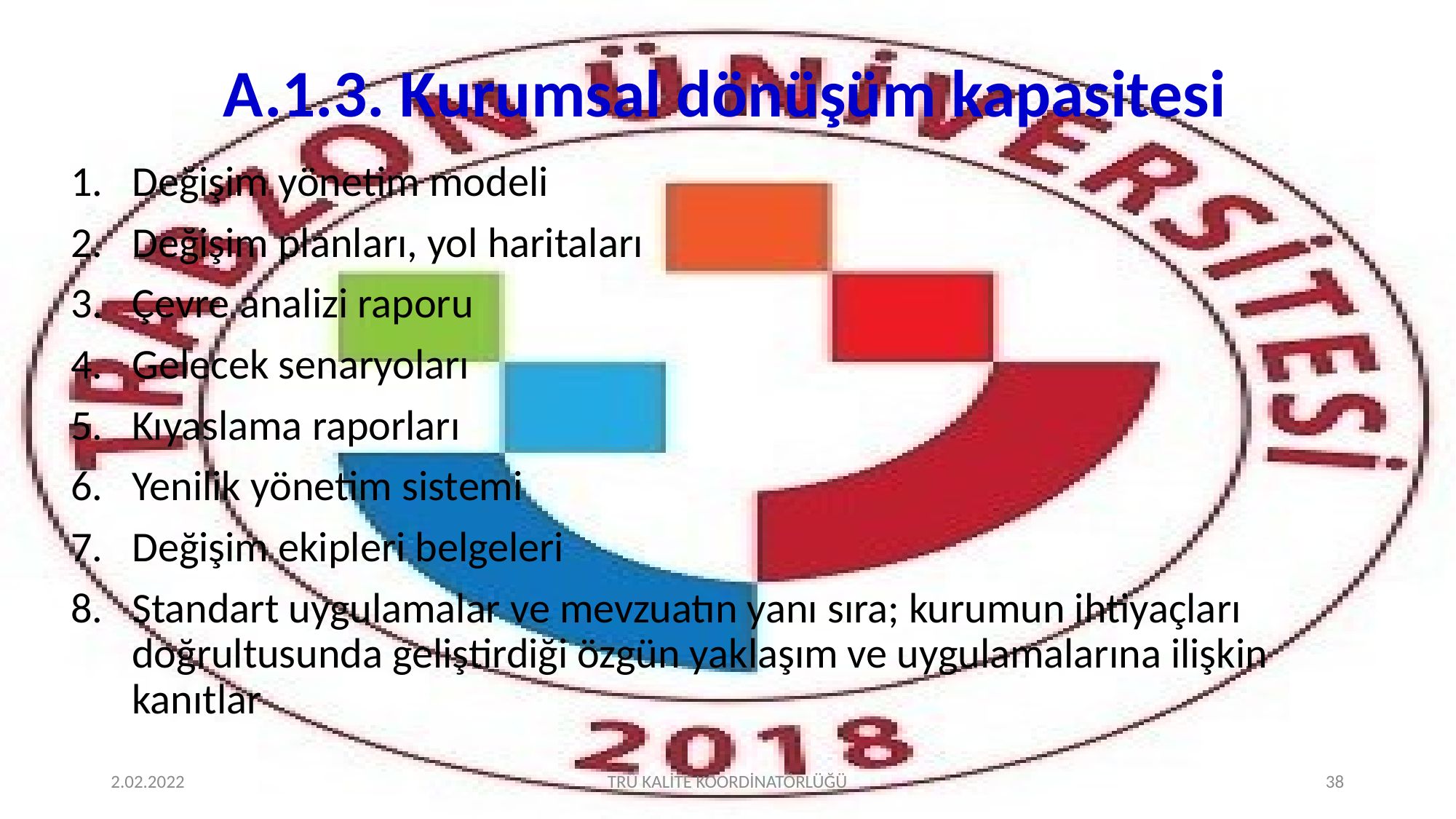

# A.1.3. Kurumsal dönüşüm kapasitesi
Değişim yönetim modeli
Değişim planları, yol haritaları
Çevre analizi raporu
Gelecek senaryoları
Kıyaslama raporları
Yenilik yönetim sistemi
Değişim ekipleri belgeleri
Standart uygulamalar ve mevzuatın yanı sıra; kurumun ihtiyaçları doğrultusunda geliştirdiği özgün yaklaşım ve uygulamalarına ilişkin kanıtlar
2.02.2022
TRÜ KALİTE KOORDİNATÖRLÜĞÜ
38